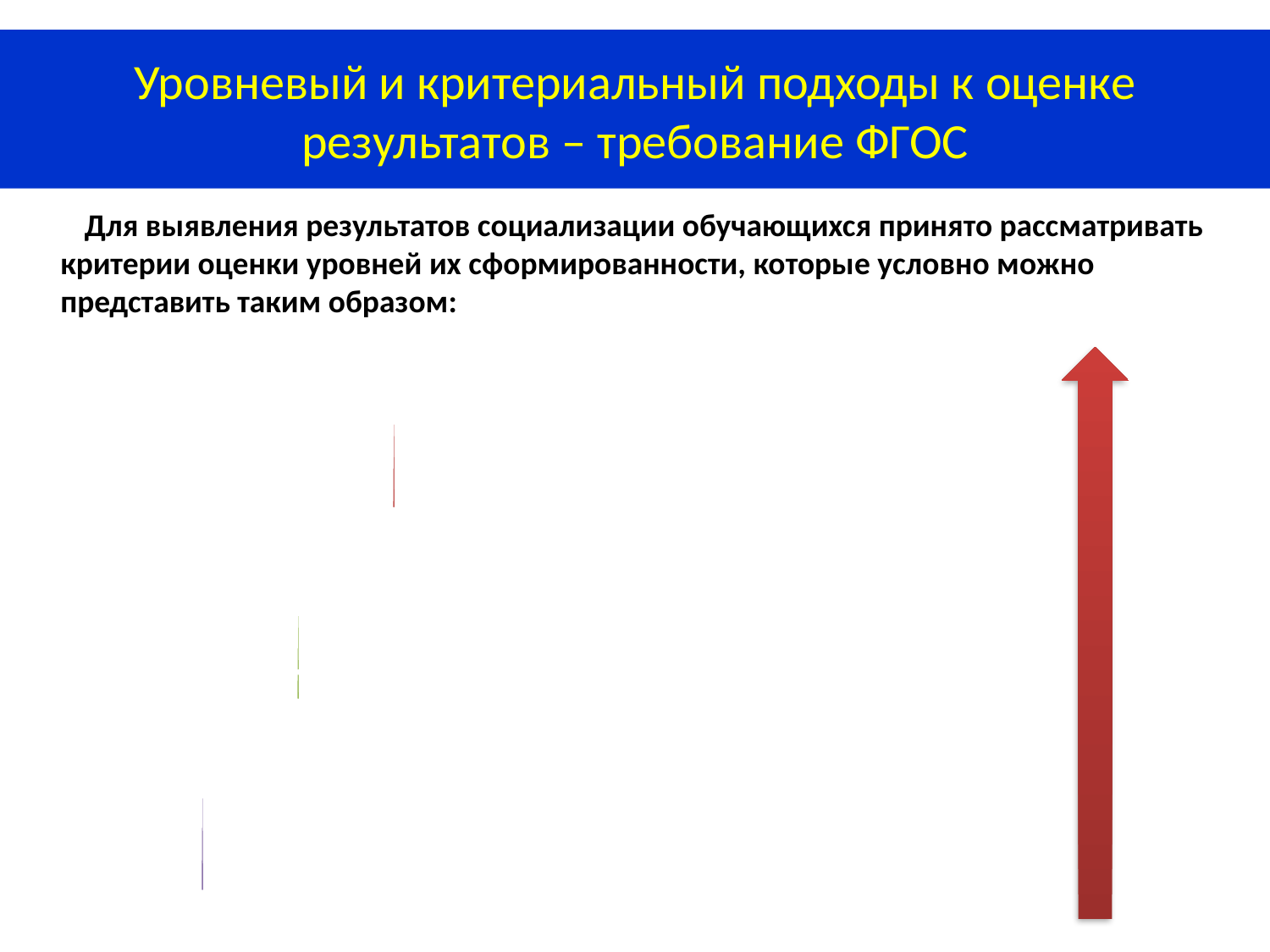

Уровневый и критериальный подходы к оценке результатов – требование ФГОС
          Для выявления результатов социализации обучающихся принято рассматривать критерии оценки уровней их сформированности, которые условно можно представить таким образом: